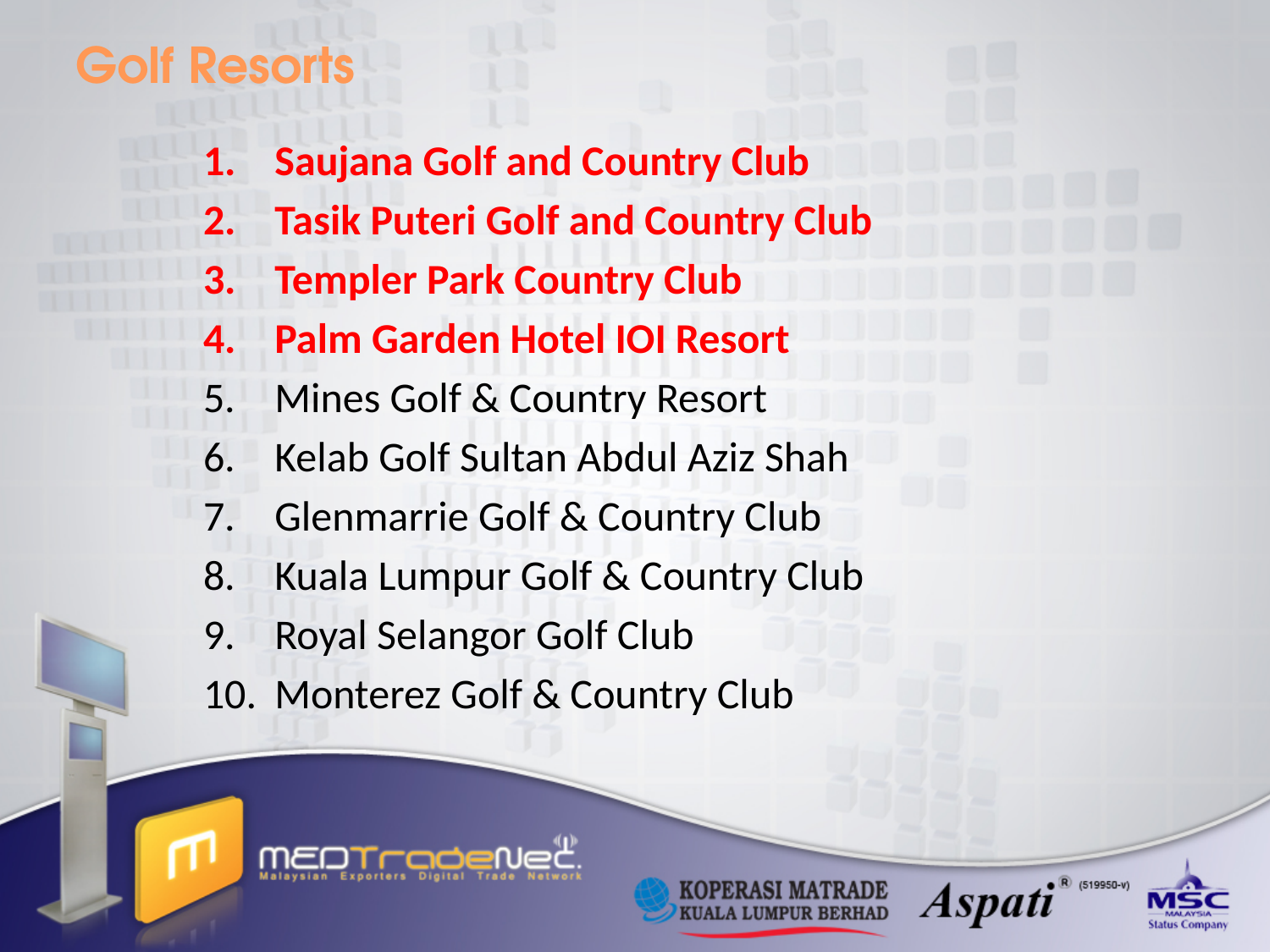

Golf Resorts
Saujana Golf and Country Club
Tasik Puteri Golf and Country Club
Templer Park Country Club
Palm Garden Hotel IOI Resort
Mines Golf & Country Resort
Kelab Golf Sultan Abdul Aziz Shah
Glenmarrie Golf & Country Club
Kuala Lumpur Golf & Country Club
Royal Selangor Golf Club
Monterez Golf & Country Club